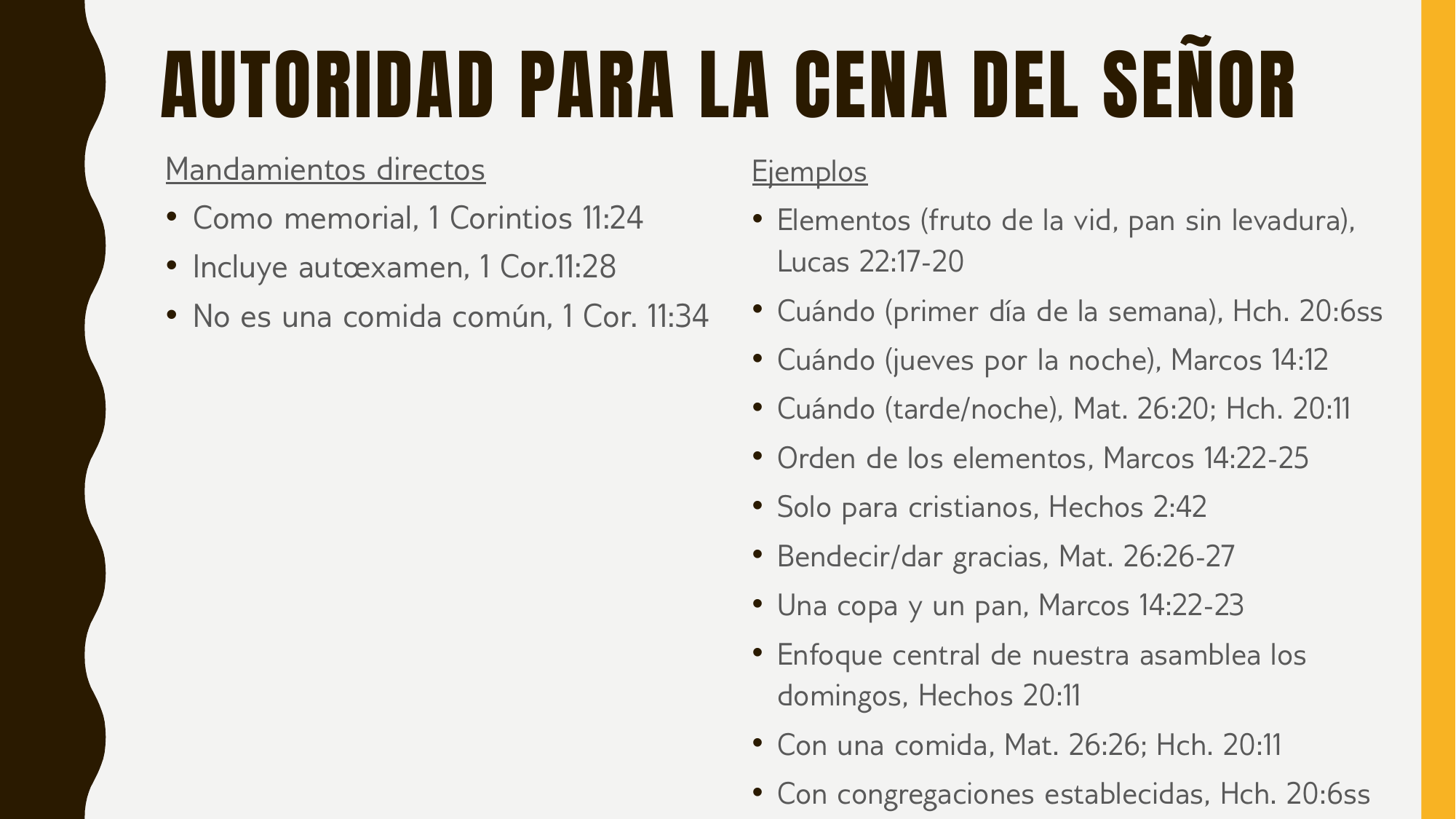

# Autoridad para la Cena del Señor
Mandamientos directos
Como memorial, 1 Corintios 11:24
Incluye autoexamen, 1 Cor.11:28
No es una comida común, 1 Cor. 11:34
Ejemplos
Elementos (fruto de la vid, pan sin levadura), Lucas 22:17-20
Cuándo (primer día de la semana), Hch. 20:6ss
Cuándo (jueves por la noche), Marcos 14:12
Cuándo (tarde/noche), Mat. 26:20; Hch. 20:11
Orden de los elementos, Marcos 14:22-25
Solo para cristianos, Hechos 2:42
Bendecir/dar gracias, Mat. 26:26-27
Una copa y un pan, Marcos 14:22-23
Enfoque central de nuestra asamblea los domingos, Hechos 20:11
Con una comida, Mat. 26:26; Hch. 20:11
Con congregaciones establecidas, Hch. 20:6ss